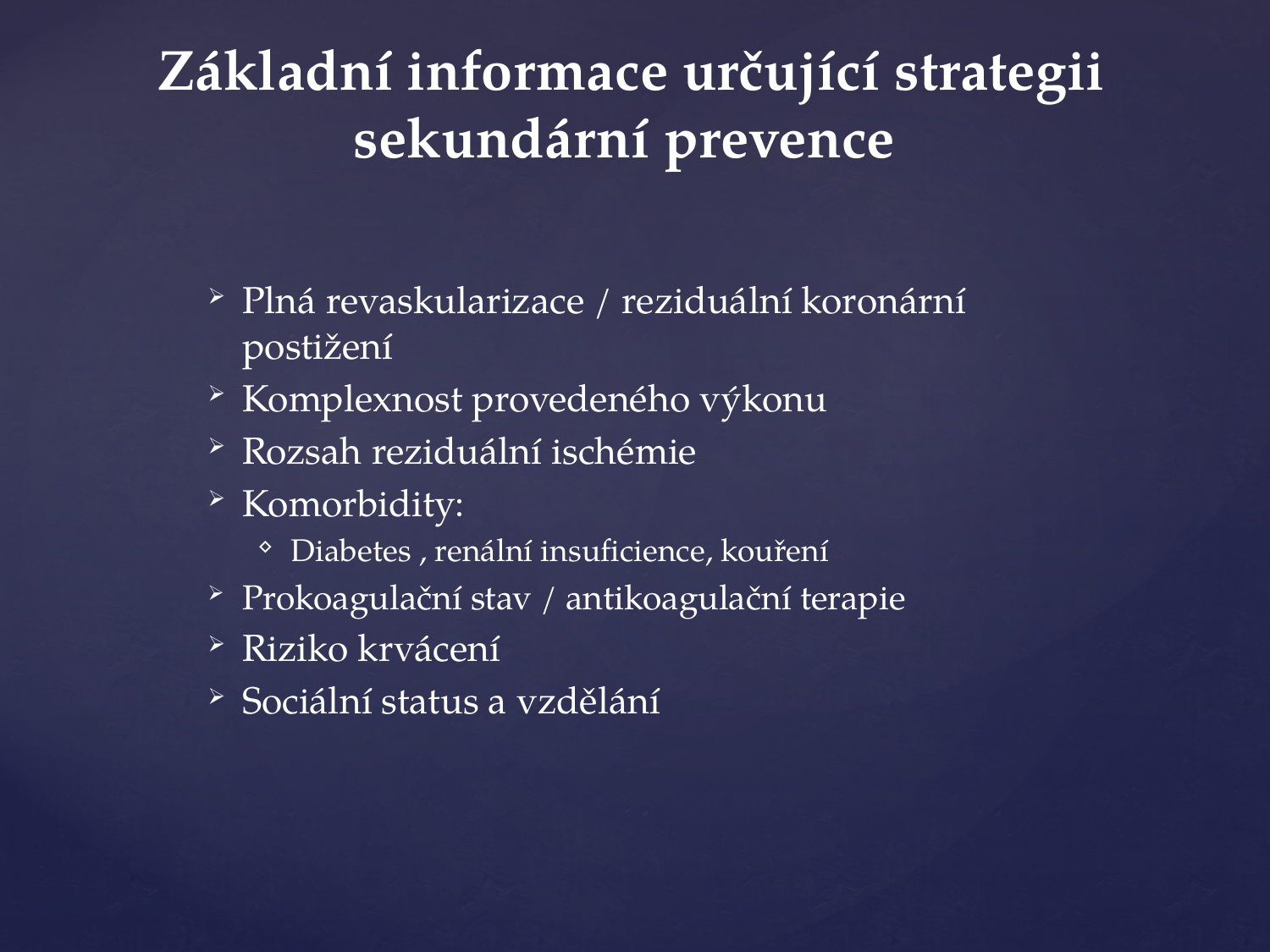

# Základní informace určující strategii sekundární prevence

Plná revaskularizace / reziduální koronární postižení
Komplexnost provedeného výkonu
Rozsah reziduální ischémie
Komorbidity:
Diabetes , renální insuficience, kouření
Prokoagulační stav / antikoagulační terapie
Riziko krvácení
Sociální status a vzdělání